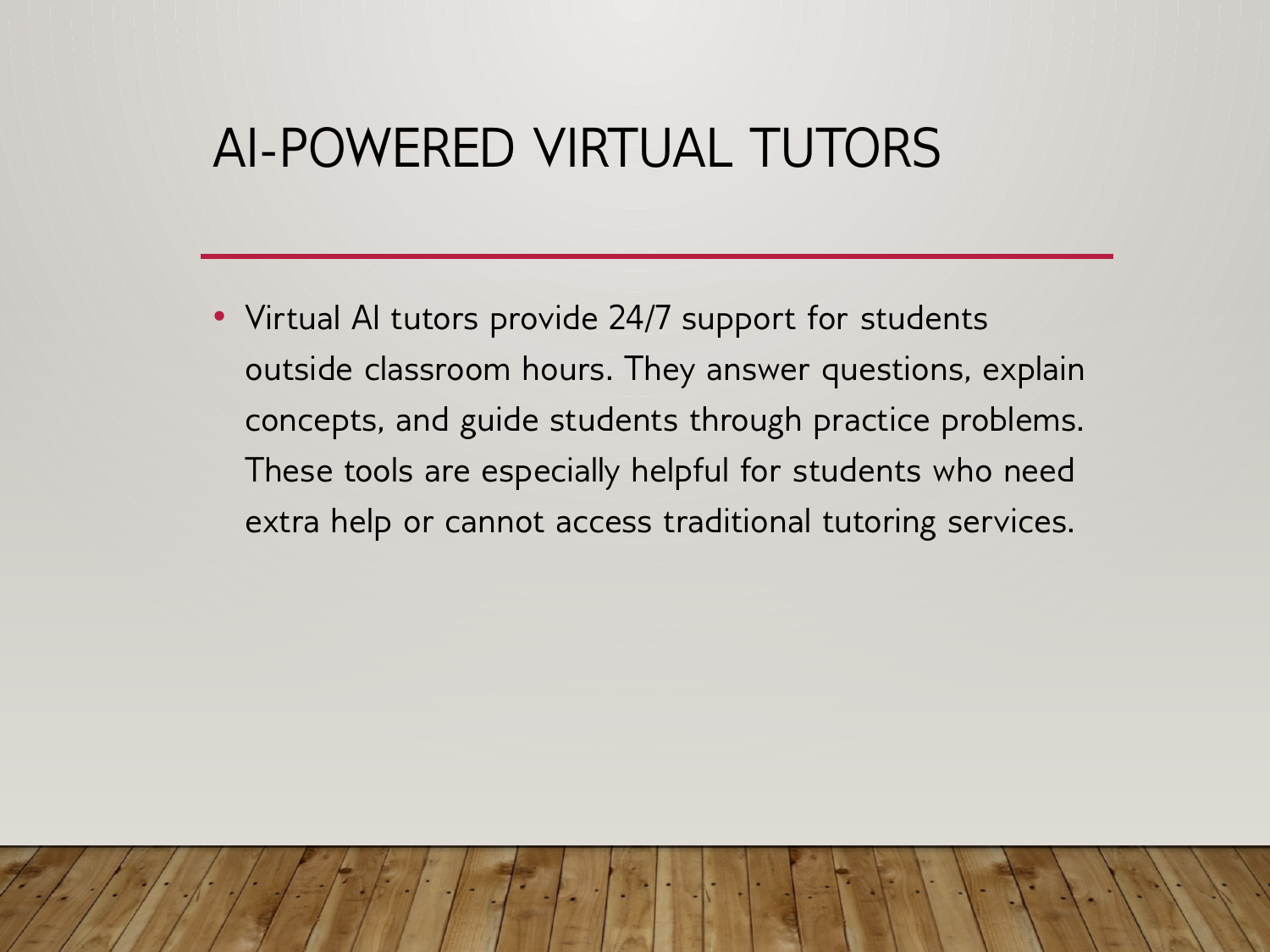

# AI-Powered Virtual Tutors
Virtual AI tutors provide 24/7 support for students outside classroom hours. They answer questions, explain concepts, and guide students through practice problems. These tools are especially helpful for students who need extra help or cannot access traditional tutoring services.